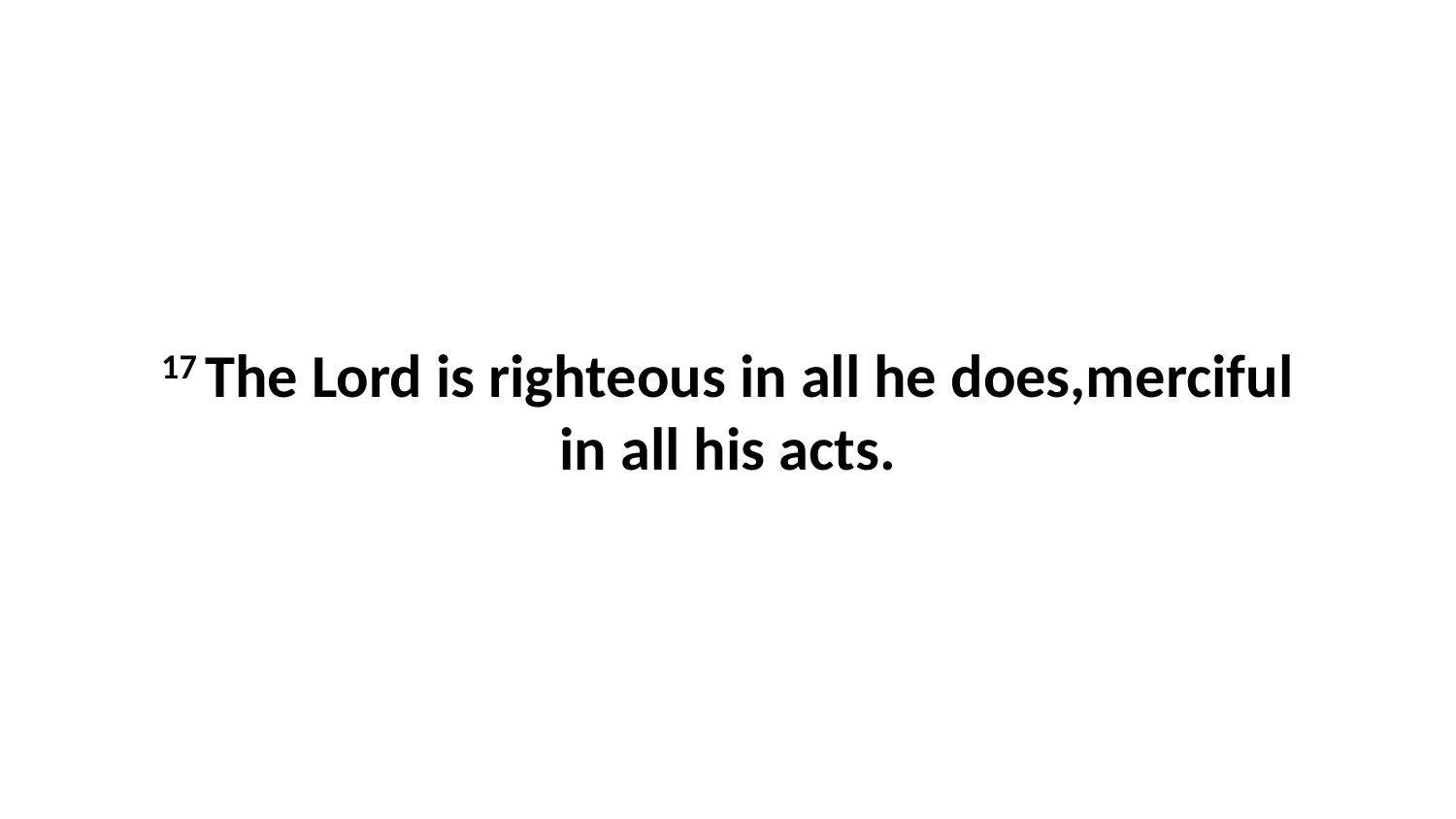

17 The Lord is righteous in all he does,merciful in all his acts.